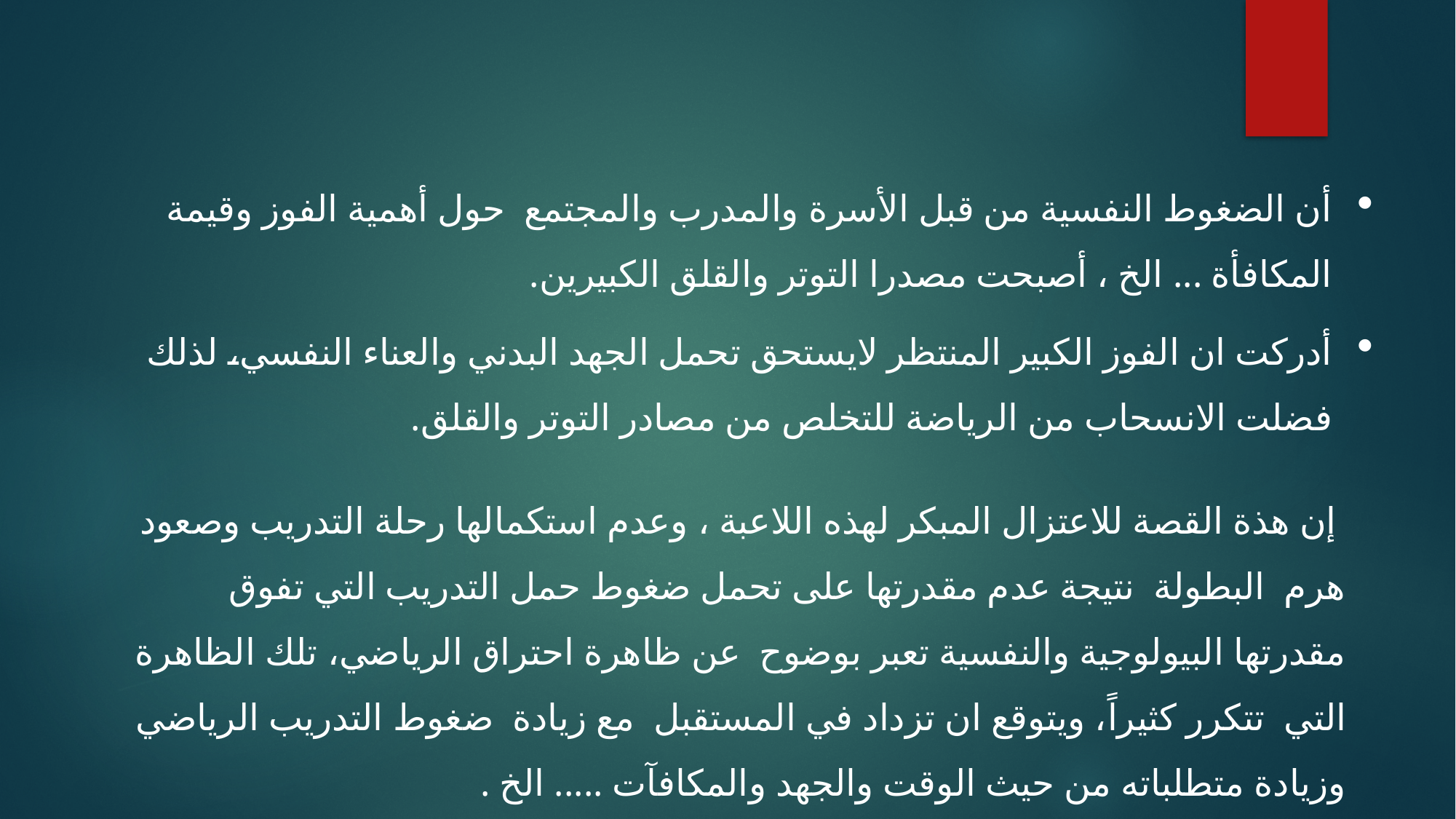

أن الضغوط النفسية من قبل الأسرة والمدرب والمجتمع  حول أهمية الفوز وقيمة المكافأة ... الخ ، أصبحت مصدرا التوتر والقلق الكبيرين.
أدركت ان الفوز الكبير المنتظر لايستحق تحمل الجهد البدني والعناء النفسي، لذلك فضلت الانسحاب من الرياضة للتخلص من مصادر التوتر والقلق.

 إن هذة القصة للاعتزال المبكر لهذه اللاعبة ، وعدم استكمالها رحلة التدريب وصعود هرم  البطولة  نتيجة عدم مقدرتها على تحمل ضغوط حمل التدريب التي تفوق مقدرتها البيولوجية والنفسية تعبر بوضوح  عن ظاهرة احتراق الرياضي، تلك الظاهرة التي  تتكرر كثيراً، ويتوقع ان تزداد في المستقبل  مع زيادة  ضغوط التدريب الرياضي وزيادة متطلباته من حيث الوقت والجهد والمكافآت ..... الخ .